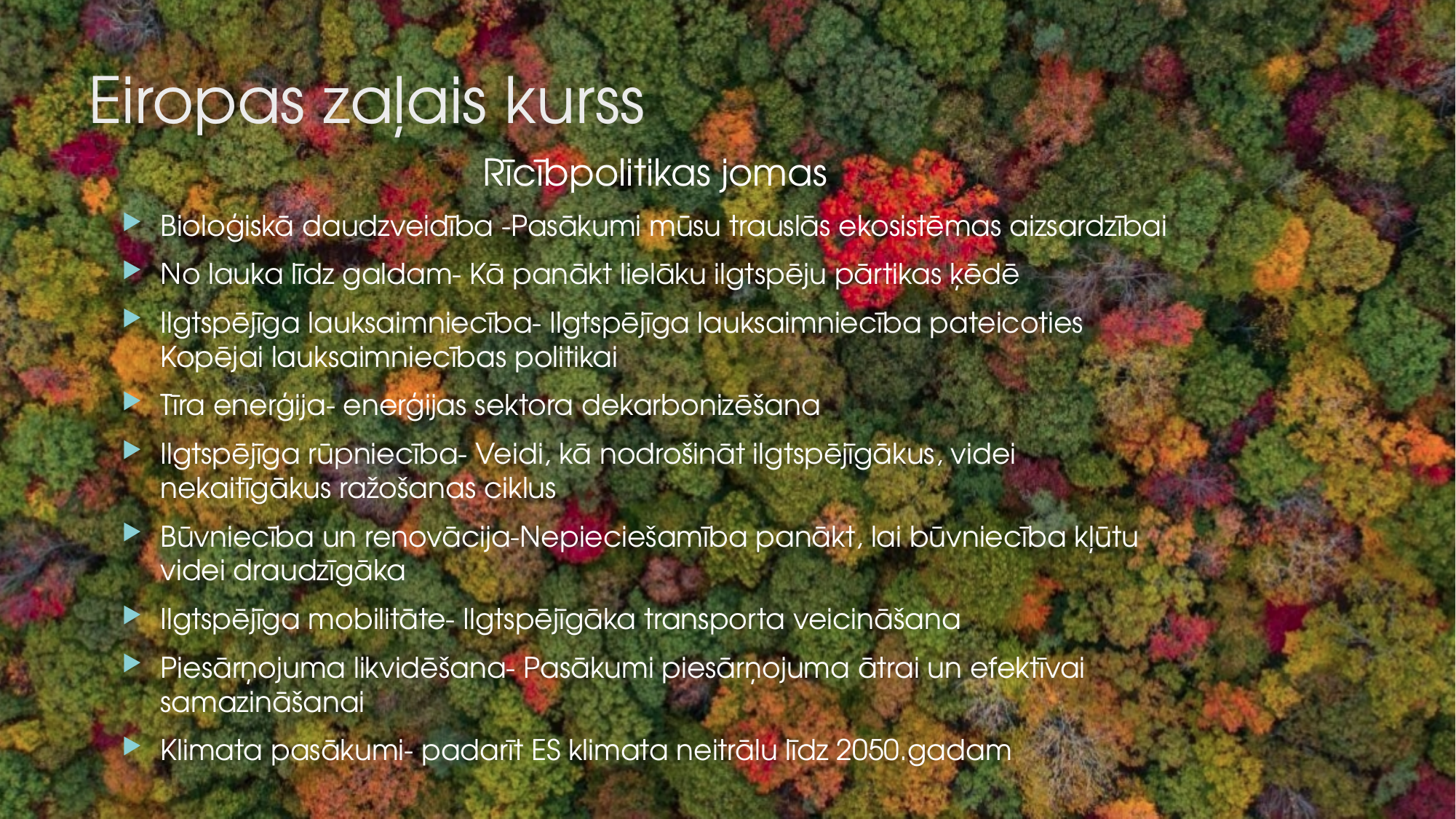

# Eiropas zaļais kurss
Rīcībpolitikas jomas
Bioloģiskā daudzveidība -Pasākumi mūsu trauslās ekosistēmas aizsardzībai
No lauka līdz galdam- Kā panākt lielāku ilgtspēju pārtikas ķēdē
Ilgtspējīga lauksaimniecība- Ilgtspējīga lauksaimniecība pateicoties Kopējai lauksaimniecības politikai
Tīra enerģija- enerģijas sektora dekarbonizēšana
Ilgtspējīga rūpniecība- Veidi, kā nodrošināt ilgtspējīgākus, videi nekaitīgākus ražošanas ciklus
Būvniecība un renovācija-Nepieciešamība panākt, lai būvniecība kļūtu videi draudzīgāka
Ilgtspējīga mobilitāte- Ilgtspējīgāka transporta veicināšana
Piesārņojuma likvidēšana- Pasākumi piesārņojuma ātrai un efektīvai samazināšanai
Klimata pasākumi- padarīt ES klimata neitrālu līdz 2050.gadam